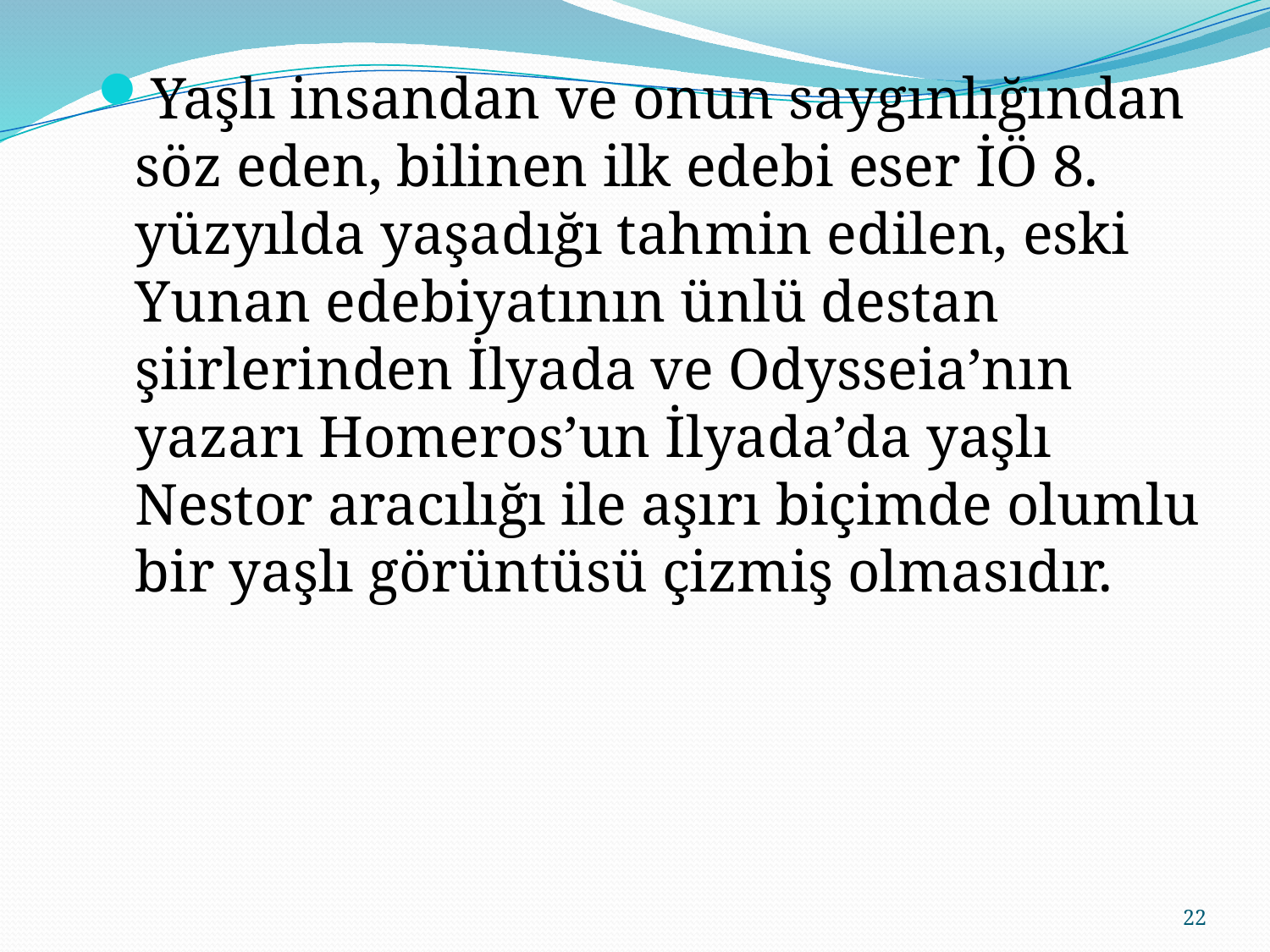

Yaşlı insandan ve onun saygınlığından söz eden, bilinen ilk edebi eser İÖ 8. yüzyılda yaşadığı tahmin edilen, eski Yunan edebiyatının ünlü destan şiirlerinden İlyada ve Odysseia’nın yazarı Homeros’un İlyada’da yaşlı Nestor aracılığı ile aşırı biçimde olumlu bir yaşlı görüntüsü çizmiş olmasıdır.
22